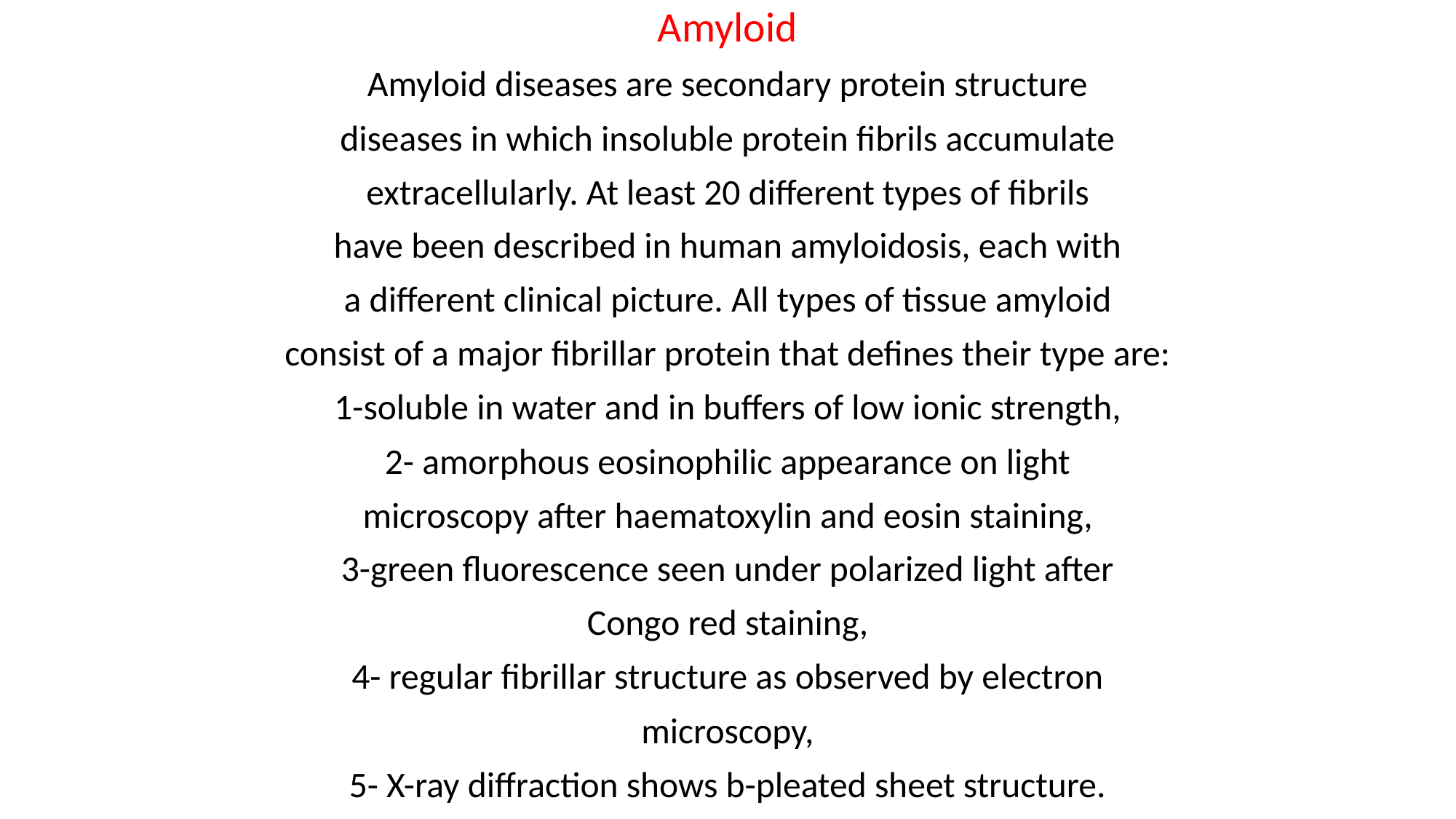

Amyloid
Amyloid diseases are secondary protein structure
diseases in which insoluble protein fibrils accumulate
extracellularly. At least 20 different types of fibrils
have been described in human amyloidosis, each with
a different clinical picture. All types of tissue amyloid
consist of a major fibrillar protein that defines their type are:
1-soluble in water and in buffers of low ionic strength,
2- amorphous eosinophilic appearance on light
microscopy after haematoxylin and eosin staining,
3-green fluorescence seen under polarized light after
Congo red staining,
4- regular fibrillar structure as observed by electron
microscopy,
5- X-ray diffraction shows b-pleated sheet structure.